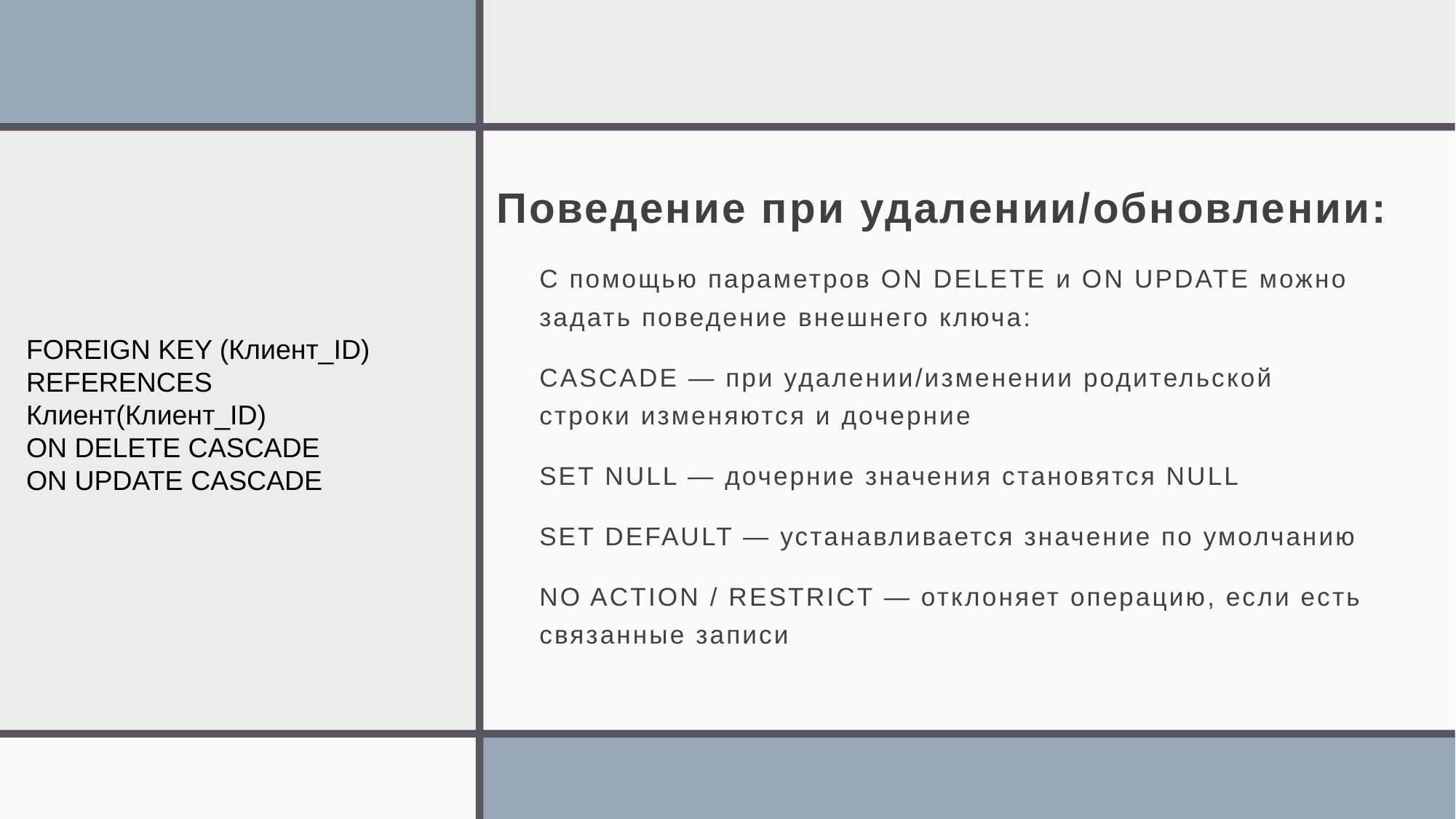

# Поведение при удалении/обновлении:
С помощью параметров ON DELETE и ON UPDATE можно задать поведение внешнего ключа:
CASCADE — при удалении/изменении родительской строки изменяются и дочерние
SET NULL — дочерние значения становятся NULL
SET DEFAULT — устанавливается значение по умолчанию
NO ACTION / RESTRICT — отклоняет операцию, если есть связанные записи
FOREIGN KEY (Клиент_ID)
REFERENCES Клиент(Клиент_ID)
ON DELETE CASCADE
ON UPDATE CASCADE